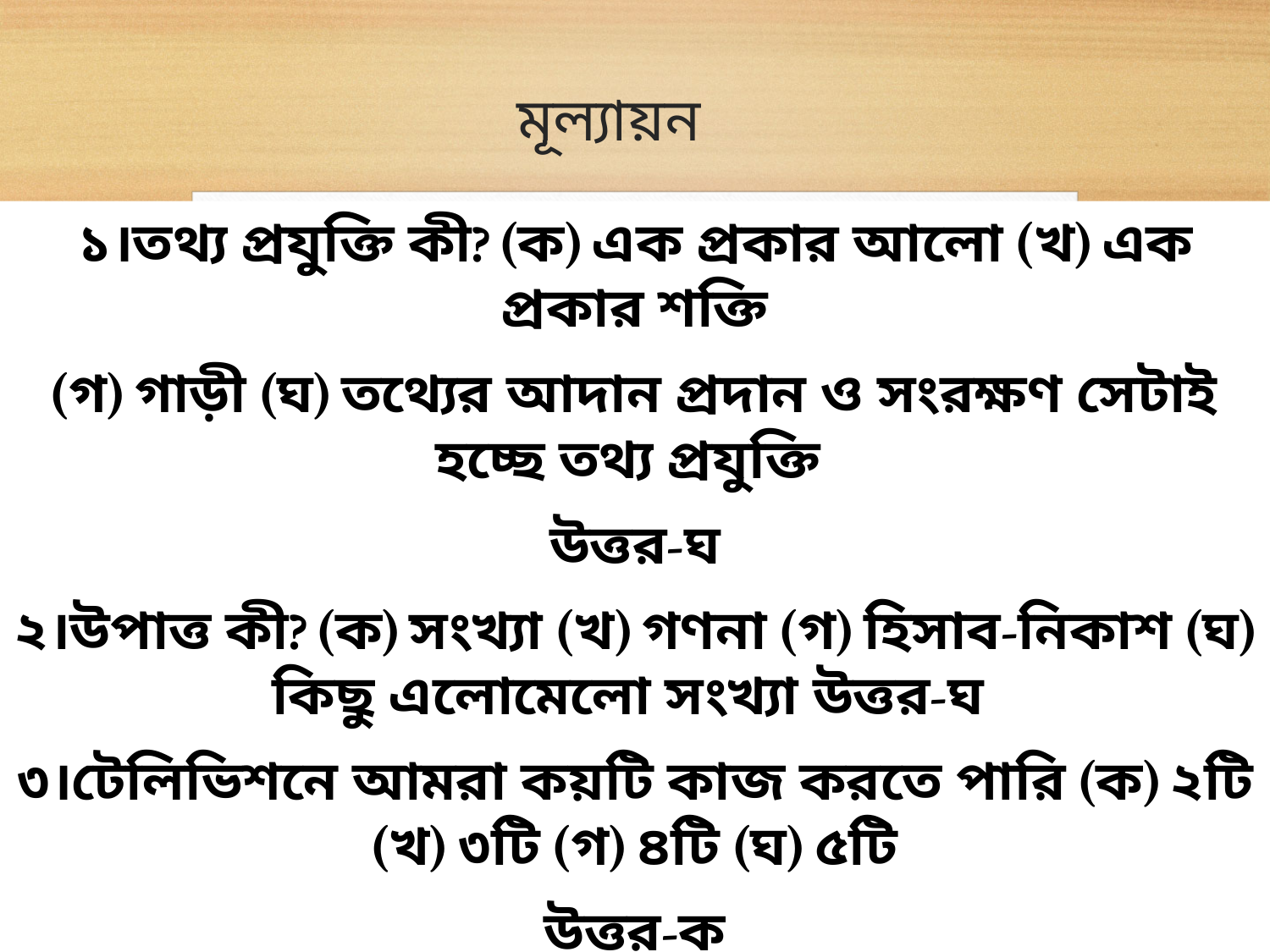

# মূল্যায়ন
১।তথ্য প্রযুক্তি কী? (ক) এক প্রকার আলো (খ) এক প্রকার শক্তি
(গ) গাড়ী (ঘ) তথ্যের আদান প্রদান ও সংরক্ষণ সেটাই হচ্ছে তথ্য প্রযুক্তি
উত্তর-ঘ
২।উপাত্ত কী? (ক) সংখ্যা (খ) গণনা (গ) হিসাব-নিকাশ (ঘ) কিছু এলোমেলো সংখ্যা উত্তর-ঘ
৩।টেলিভিশনে আমরা কয়টি কাজ করতে পারি (ক) ২টি (খ) ৩টি (গ) ৪টি (ঘ) ৫টি
উত্তর-ক